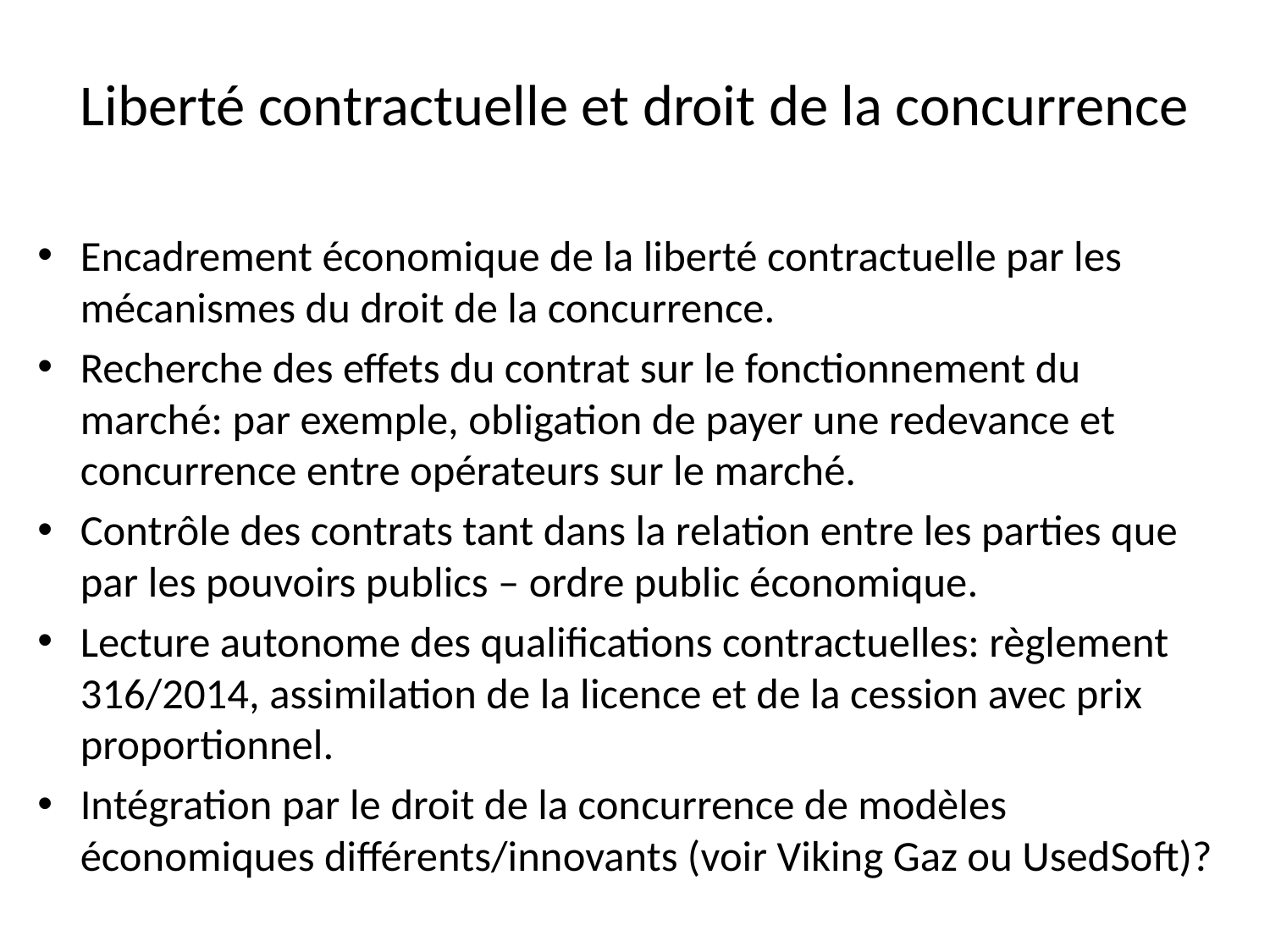

# Liberté contractuelle et droit de la concurrence
Encadrement économique de la liberté contractuelle par les mécanismes du droit de la concurrence.
Recherche des effets du contrat sur le fonctionnement du marché: par exemple, obligation de payer une redevance et concurrence entre opérateurs sur le marché.
Contrôle des contrats tant dans la relation entre les parties que par les pouvoirs publics – ordre public économique.
Lecture autonome des qualifications contractuelles: règlement 316/2014, assimilation de la licence et de la cession avec prix proportionnel.
Intégration par le droit de la concurrence de modèles économiques différents/innovants (voir Viking Gaz ou UsedSoft)?